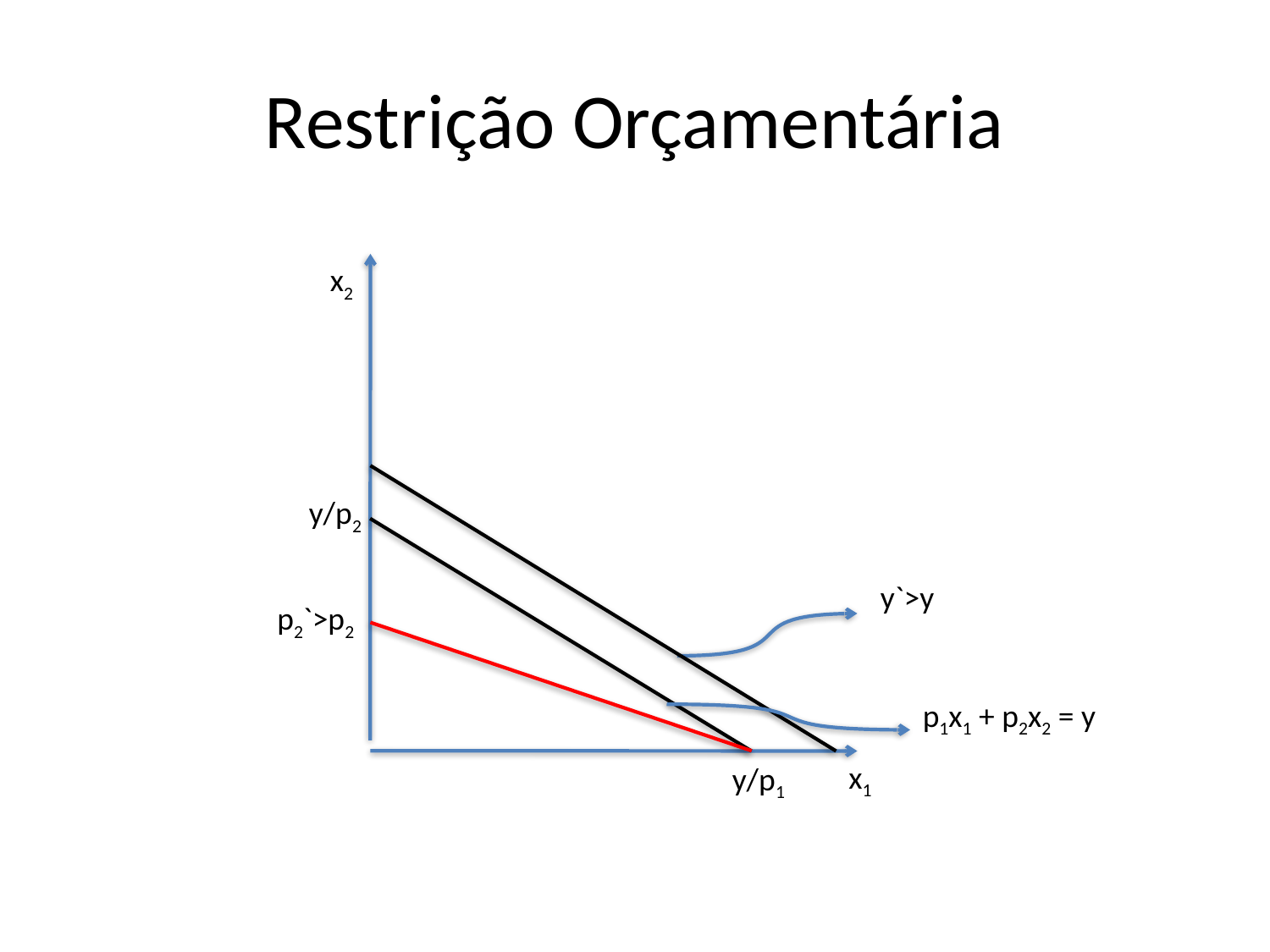

# Restrição Orçamentária
x2
x1
y/p2
y`>y
p2`>p2
p1x1 + p2x2 = y
y/p1